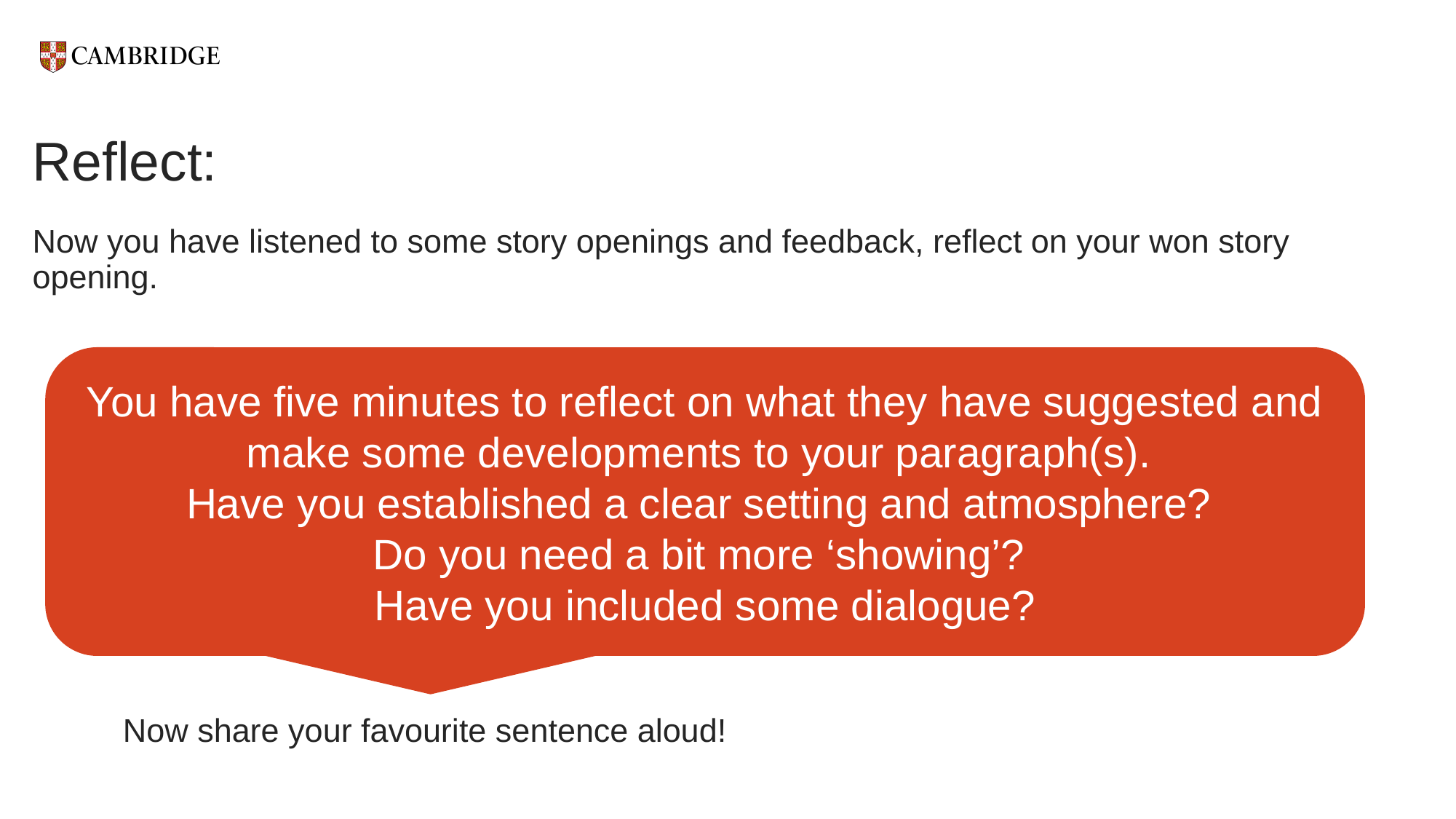

# Reflect:
Now you have listened to some story openings and feedback, reflect on your won story opening.

						Now share your favourite sentence aloud!
You have five minutes to reflect on what they have suggested and make some developments to your paragraph(s).
Have you established a clear setting and atmosphere?
Do you need a bit more ‘showing’?
Have you included some dialogue?